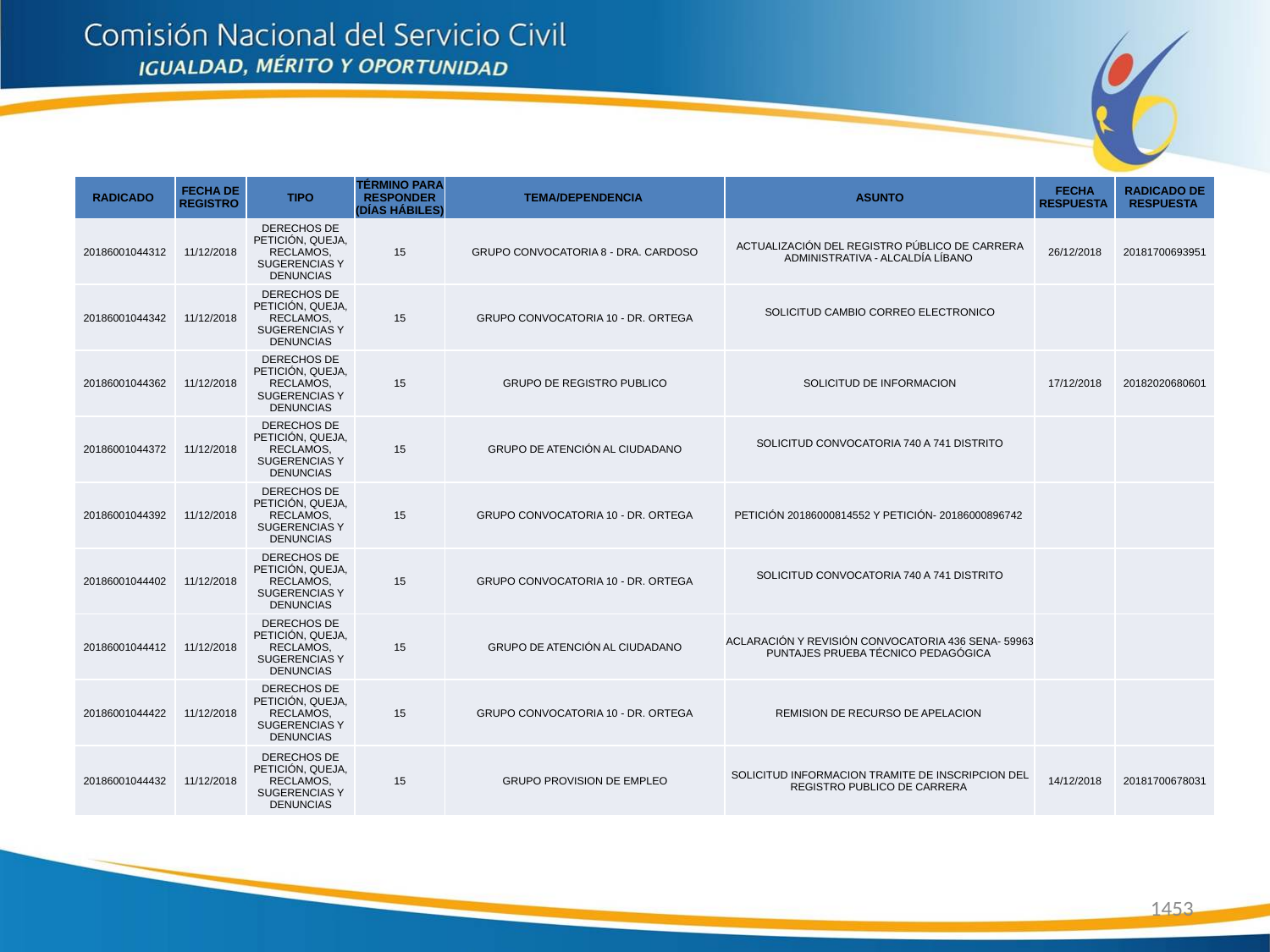

| RADICADO | FECHA DE REGISTRO | TIPO | TÉRMINO PARA RESPONDER (DÍAS HÁBILES) | TEMA/DEPENDENCIA | ASUNTO | FECHA RESPUESTA | RADICADO DE RESPUESTA |
| --- | --- | --- | --- | --- | --- | --- | --- |
| 20186001044312 | 11/12/2018 | DERECHOS DE PETICIÓN, QUEJA, RECLAMOS, SUGERENCIAS Y DENUNCIAS | 15 | GRUPO CONVOCATORIA 8 - DRA. CARDOSO | ACTUALIZACIÓN DEL REGISTRO PÚBLICO DE CARRERA ADMINISTRATIVA - ALCALDÍA LÍBANO | 26/12/2018 | 20181700693951 |
| 20186001044342 | 11/12/2018 | DERECHOS DE PETICIÓN, QUEJA, RECLAMOS, SUGERENCIAS Y DENUNCIAS | 15 | GRUPO CONVOCATORIA 10 - DR. ORTEGA | SOLICITUD CAMBIO CORREO ELECTRONICO |  |  |
| 20186001044362 | 11/12/2018 | DERECHOS DE PETICIÓN, QUEJA, RECLAMOS, SUGERENCIAS Y DENUNCIAS | 15 | GRUPO DE REGISTRO PUBLICO | SOLICITUD DE INFORMACION | 17/12/2018 | 20182020680601 |
| 20186001044372 | 11/12/2018 | DERECHOS DE PETICIÓN, QUEJA, RECLAMOS, SUGERENCIAS Y DENUNCIAS | 15 | GRUPO DE ATENCIÓN AL CIUDADANO | SOLICITUD CONVOCATORIA 740 A 741 DISTRITO |  |  |
| 20186001044392 | 11/12/2018 | DERECHOS DE PETICIÓN, QUEJA, RECLAMOS, SUGERENCIAS Y DENUNCIAS | 15 | GRUPO CONVOCATORIA 10 - DR. ORTEGA | PETICIÓN 20186000814552 Y PETICIÓN- 20186000896742 |  |  |
| 20186001044402 | 11/12/2018 | DERECHOS DE PETICIÓN, QUEJA, RECLAMOS, SUGERENCIAS Y DENUNCIAS | 15 | GRUPO CONVOCATORIA 10 - DR. ORTEGA | SOLICITUD CONVOCATORIA 740 A 741 DISTRITO |  |  |
| 20186001044412 | 11/12/2018 | DERECHOS DE PETICIÓN, QUEJA, RECLAMOS, SUGERENCIAS Y DENUNCIAS | 15 | GRUPO DE ATENCIÓN AL CIUDADANO | ACLARACIÓN Y REVISIÓN CONVOCATORIA 436 SENA- 59963 PUNTAJES PRUEBA TÉCNICO PEDAGÓGICA |  |  |
| 20186001044422 | 11/12/2018 | DERECHOS DE PETICIÓN, QUEJA, RECLAMOS, SUGERENCIAS Y DENUNCIAS | 15 | GRUPO CONVOCATORIA 10 - DR. ORTEGA | REMISION DE RECURSO DE APELACION |  |  |
| 20186001044432 | 11/12/2018 | DERECHOS DE PETICIÓN, QUEJA, RECLAMOS, SUGERENCIAS Y DENUNCIAS | 15 | GRUPO PROVISION DE EMPLEO | SOLICITUD INFORMACION TRAMITE DE INSCRIPCION DEL REGISTRO PUBLICO DE CARRERA | 14/12/2018 | 20181700678031 |
1453